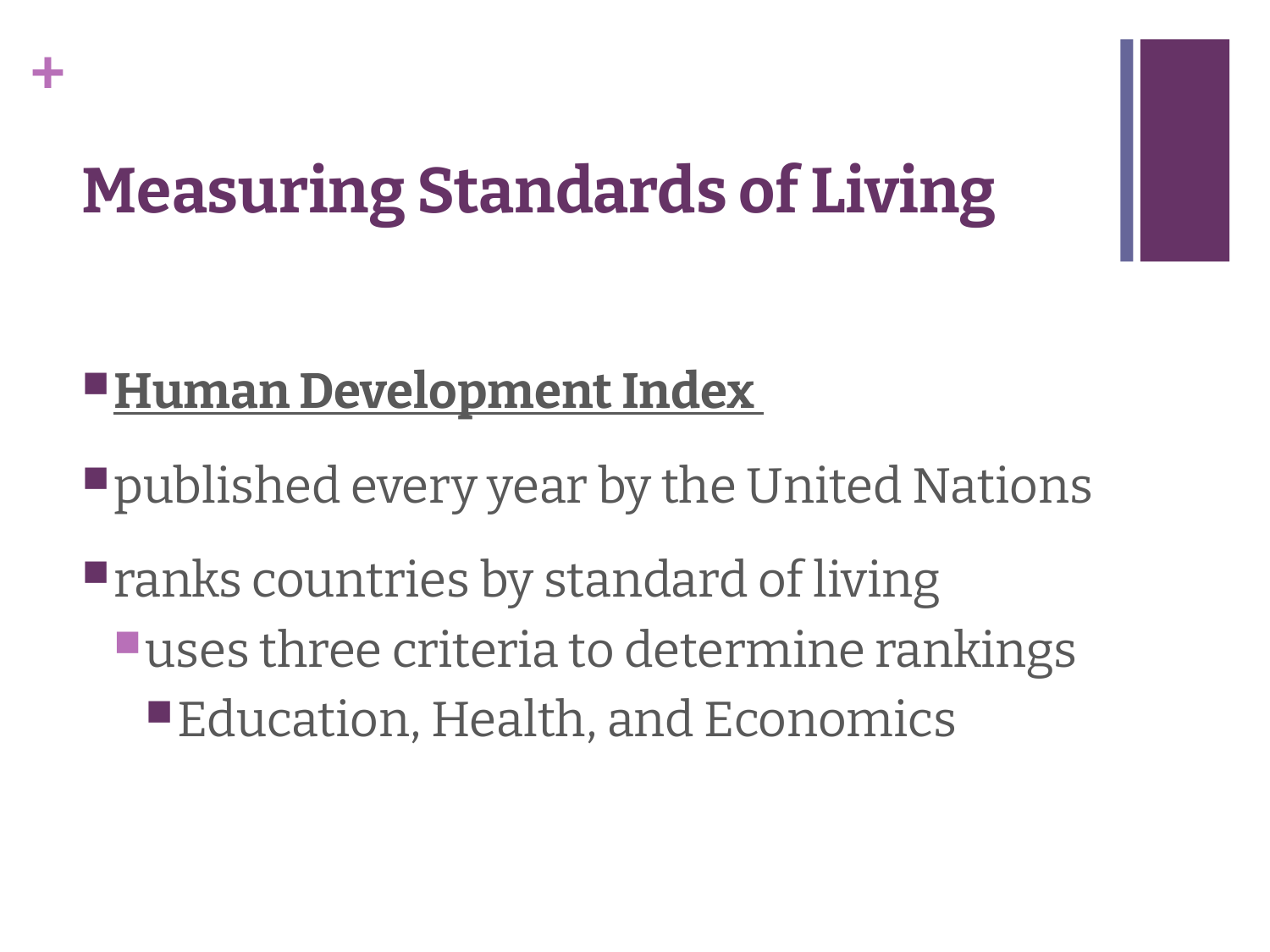

# Measuring Standards of Living

Human Development Index
published every year by the United Nations
ranks countries by standard of living
uses three criteria to determine rankings
Education, Health, and Economics